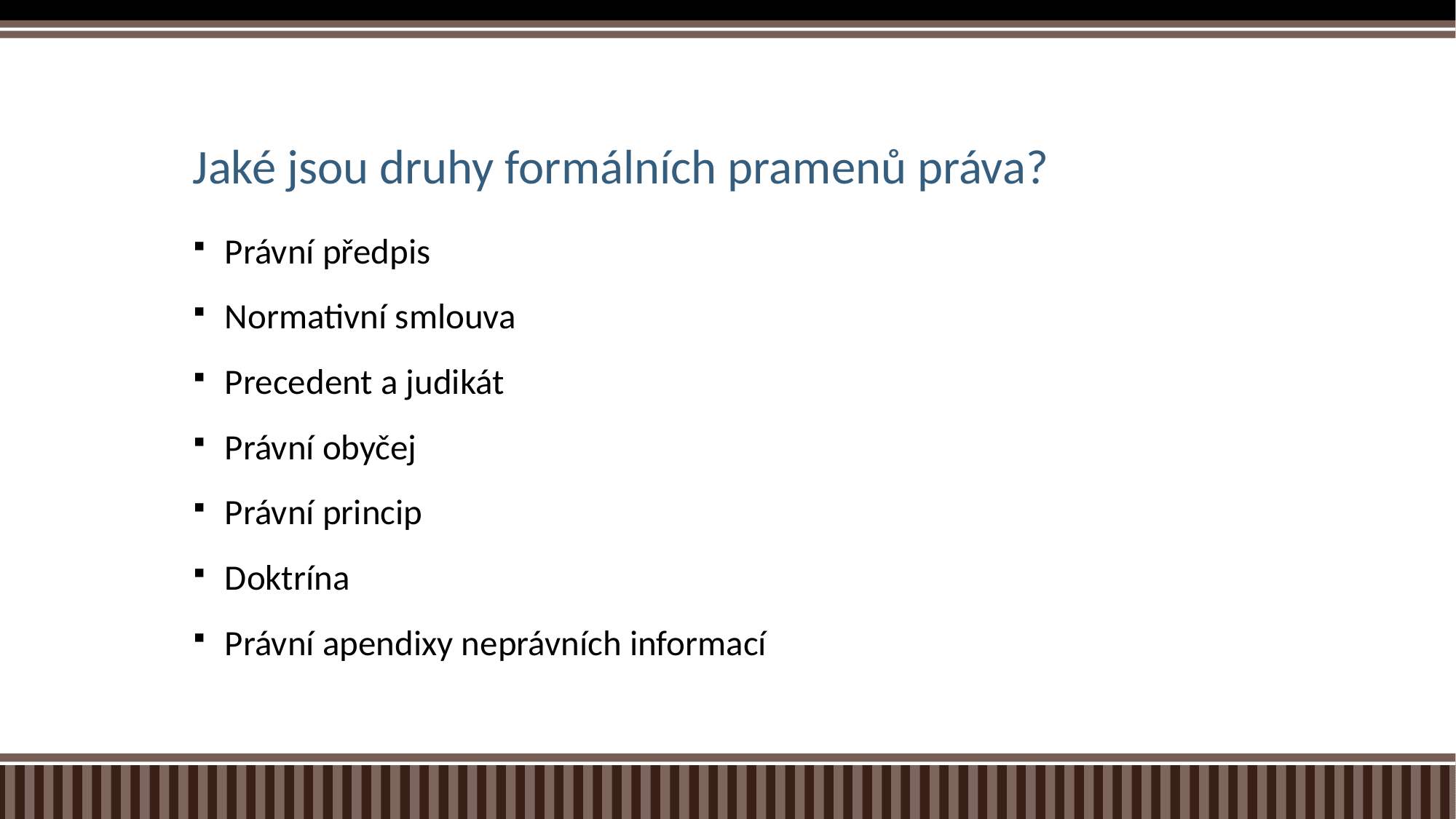

# Jaké jsou druhy formálních pramenů práva?
Právní předpis
Normativní smlouva
Precedent a judikát
Právní obyčej
Právní princip
Doktrína
Právní apendixy neprávních informací